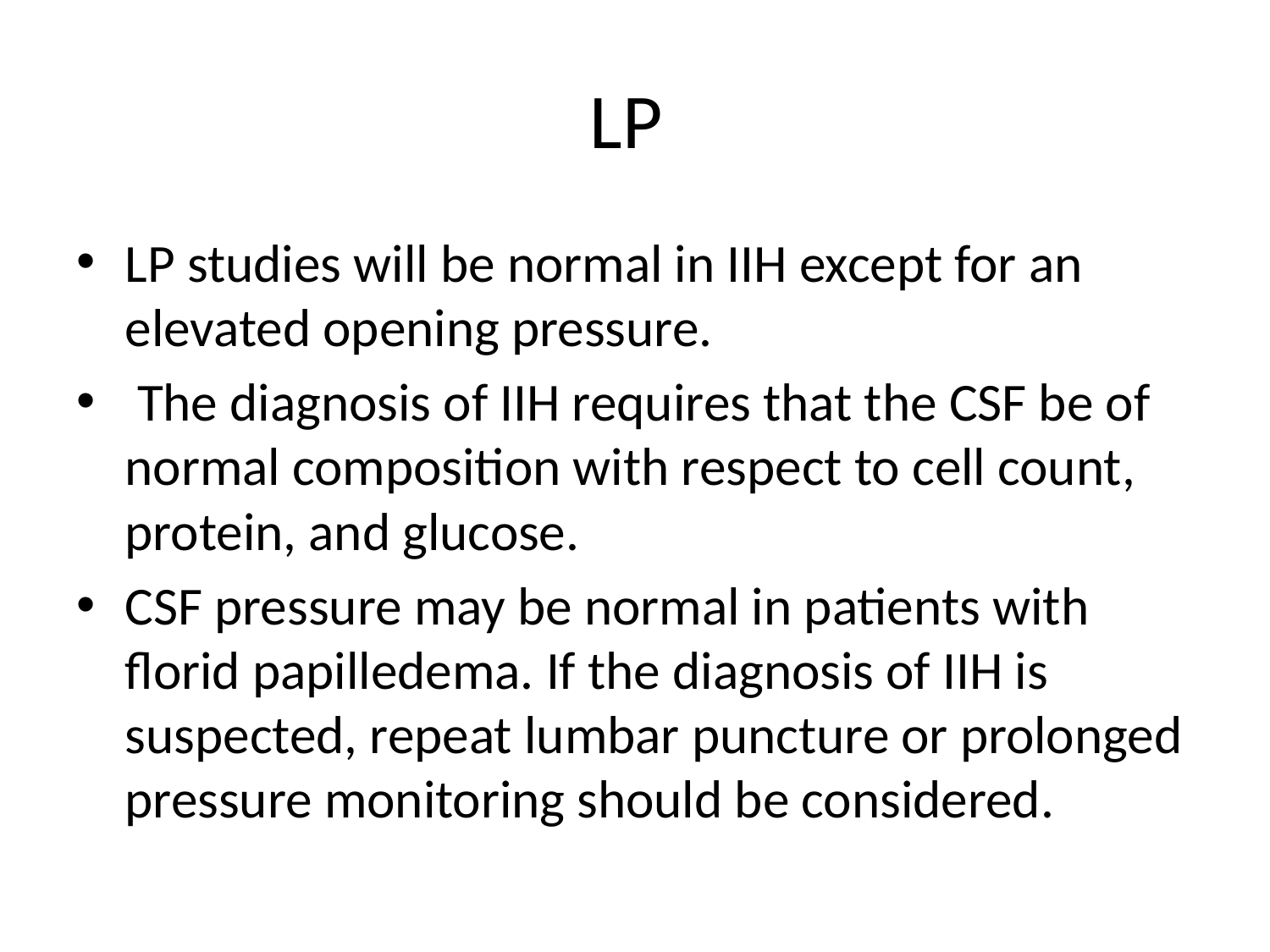

# LP
LP studies will be normal in IIH except for an elevated opening pressure.
 The diagnosis of IIH requires that the CSF be of normal composition with respect to cell count, protein, and glucose.
CSF pressure may be normal in patients with florid papilledema. If the diagnosis of IIH is suspected, repeat lumbar puncture or prolonged pressure monitoring should be considered.